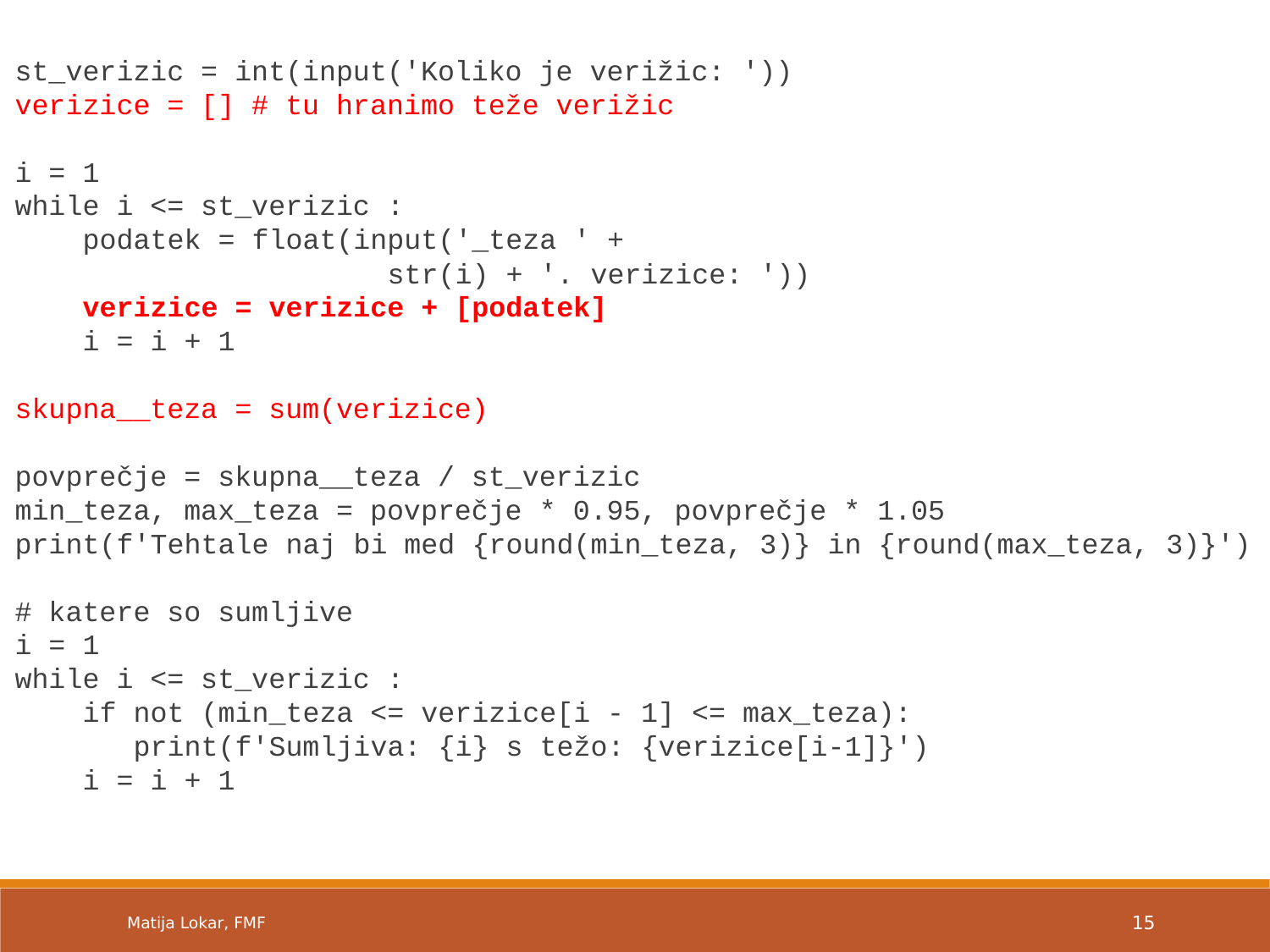

st_verizic = int(input('Koliko je verižic: '))
verizice = [] # tu hranimo teže verižic

i = 1
while i <= st_verizic :
    podatek = float(input('_teza ' +
                      str(i) + '. verizice: '))
    verizice = verizice + [podatek]
    i = i + 1

skupna__teza = sum(verizice)

povprečje = skupna__teza / st_verizic
min_teza, max_teza = povprečje * 0.95, povprečje * 1.05
print(f'Tehtale naj bi med {round(min_teza, 3)} in {round(max_teza, 3)}')

# katere so sumljive
i = 1
while i <= st_verizic :
    if not (min_teza <= verizice[i - 1] <= max_teza):
       print(f'Sumljiva: {i} s težo: {verizice[i-1]}')
    i = i + 1
Matija Lokar, FMF
15